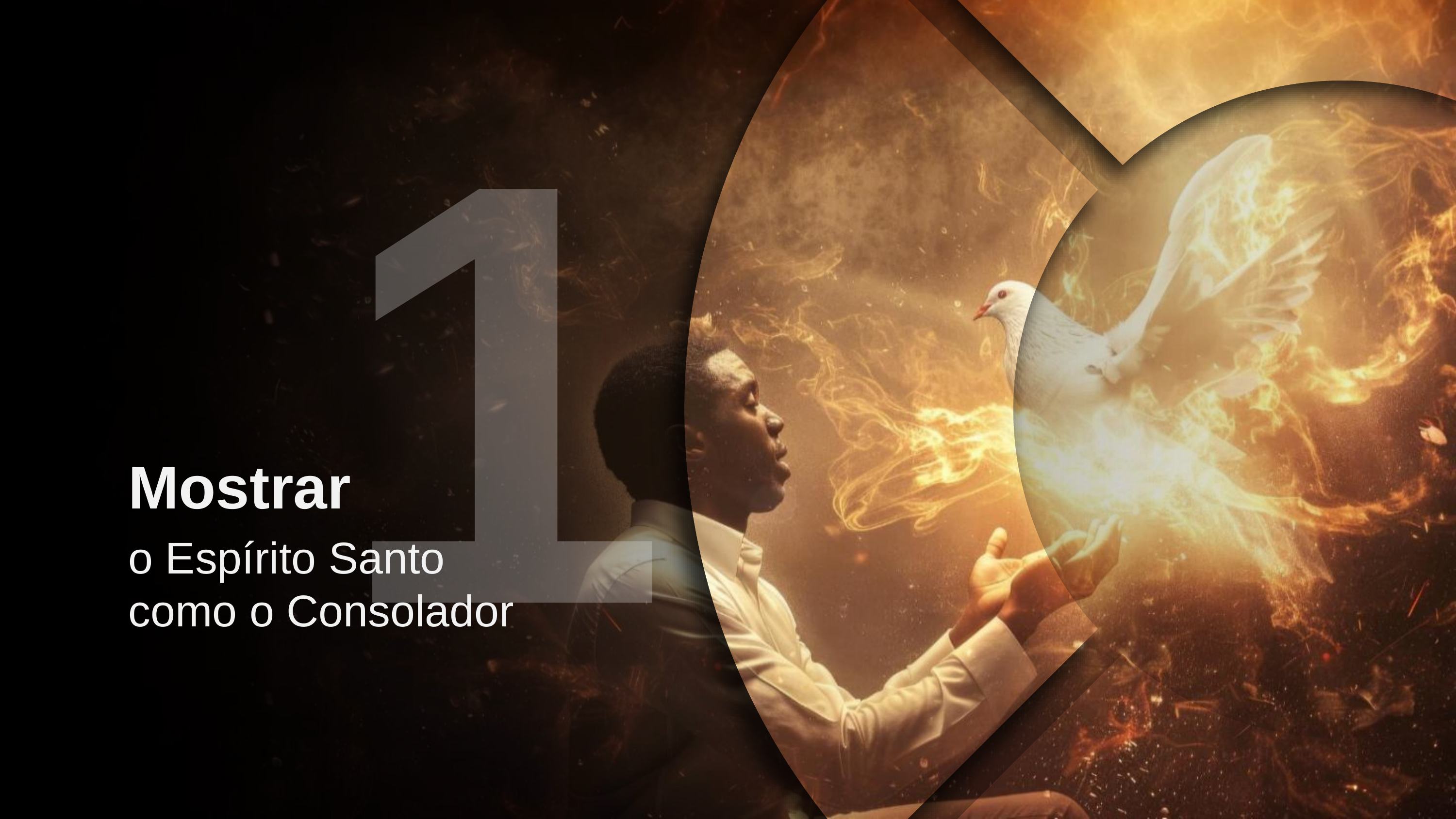

1
Mostrar
o Espírito Santo como o Consolador
2
Apresentar
o conceito de Apologética Cristã